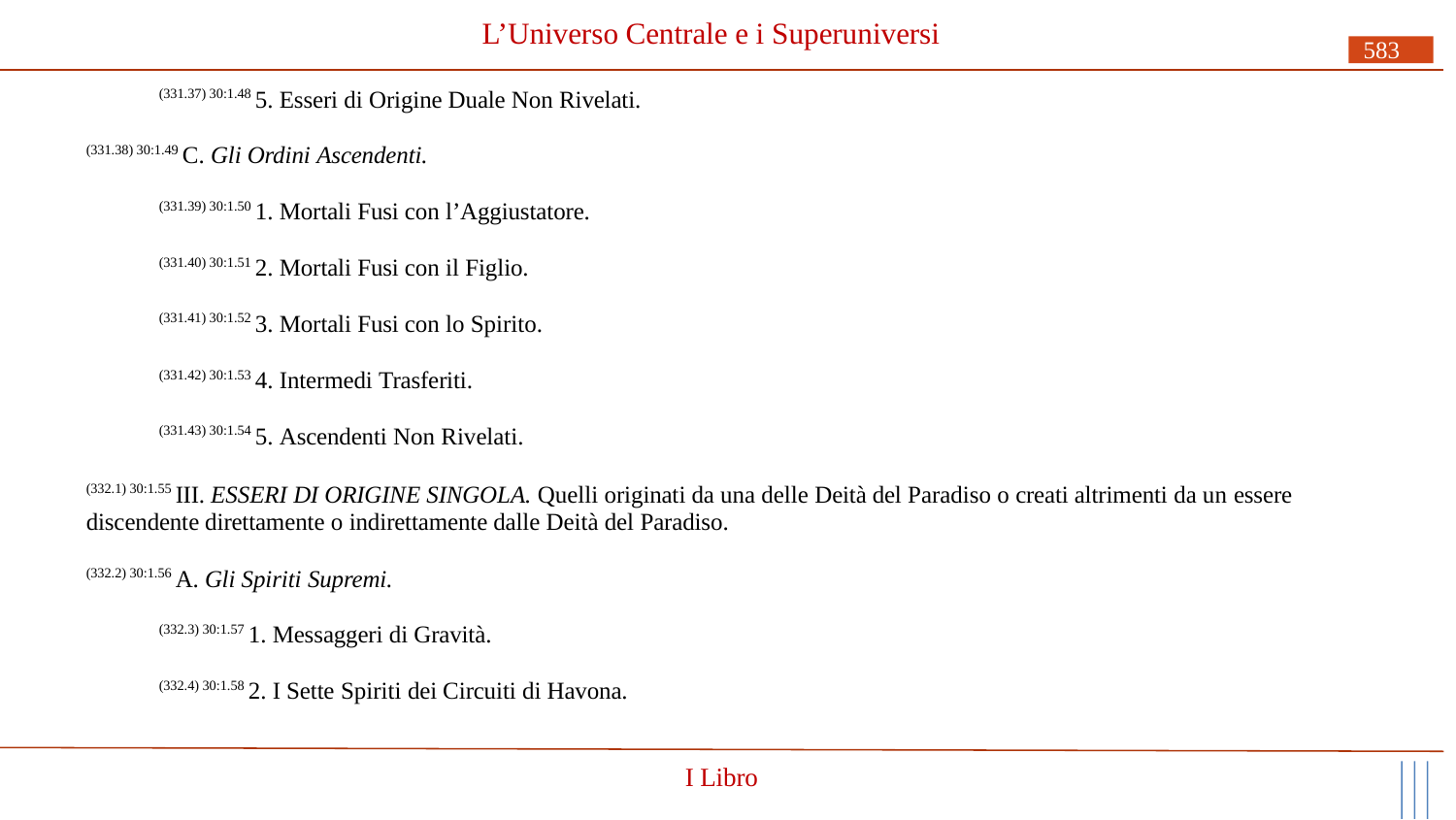

# L’Universo Centrale e i Superuniversi
583

(331.37) 30:1.48 5. Esseri di Origine Duale Non Rivelati.
(331.38) 30:1.49 C. Gli Ordini Ascendenti.
(331.39) 30:1.50 1. Mortali Fusi con l’Aggiustatore.
(331.40) 30:1.51 2. Mortali Fusi con il Figlio.
(331.41) 30:1.52 3. Mortali Fusi con lo Spirito.
(331.42) 30:1.53 4. Intermedi Trasferiti.
(331.43) 30:1.54 5. Ascendenti Non Rivelati.

(332.1) 30:1.55 III. ESSERI DI ORIGINE SINGOLA. Quelli originati da una delle Deità del Paradiso o creati altrimenti da un essere  discendente direttamente o indirettamente dalle Deità del Paradiso.

(332.2) 30:1.56 A. Gli Spiriti Supremi.
(332.3) 30:1.57 1. Messaggeri di Gravità.
(332.4) 30:1.58 2. I Sette Spiriti dei Circuiti di Havona.

I Libro